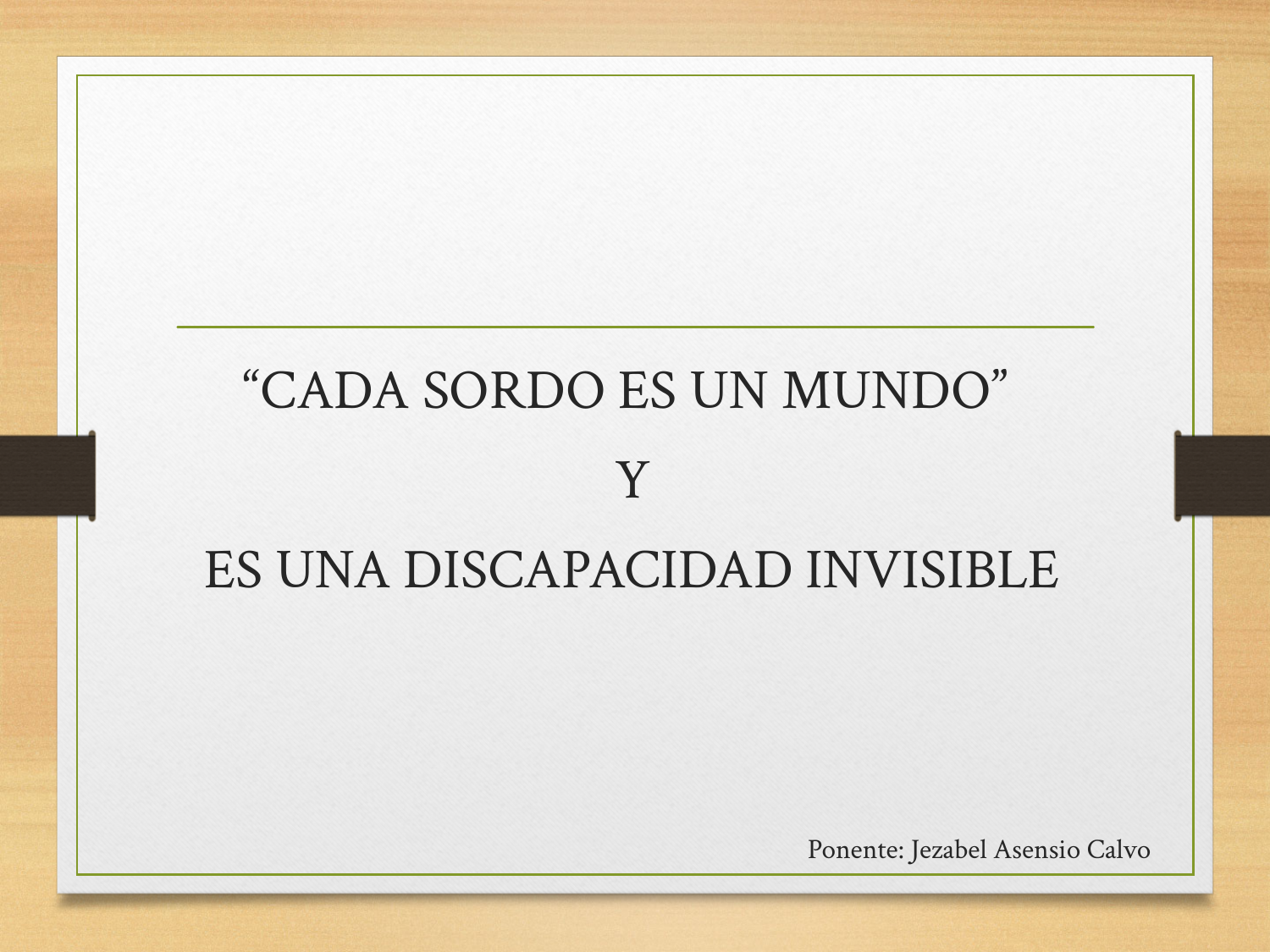

“CADA SORDO ES UN MUNDO”
 Y
 ES UNA DISCAPACIDAD INVISIBLE
Ponente: Jezabel Asensio Calvo